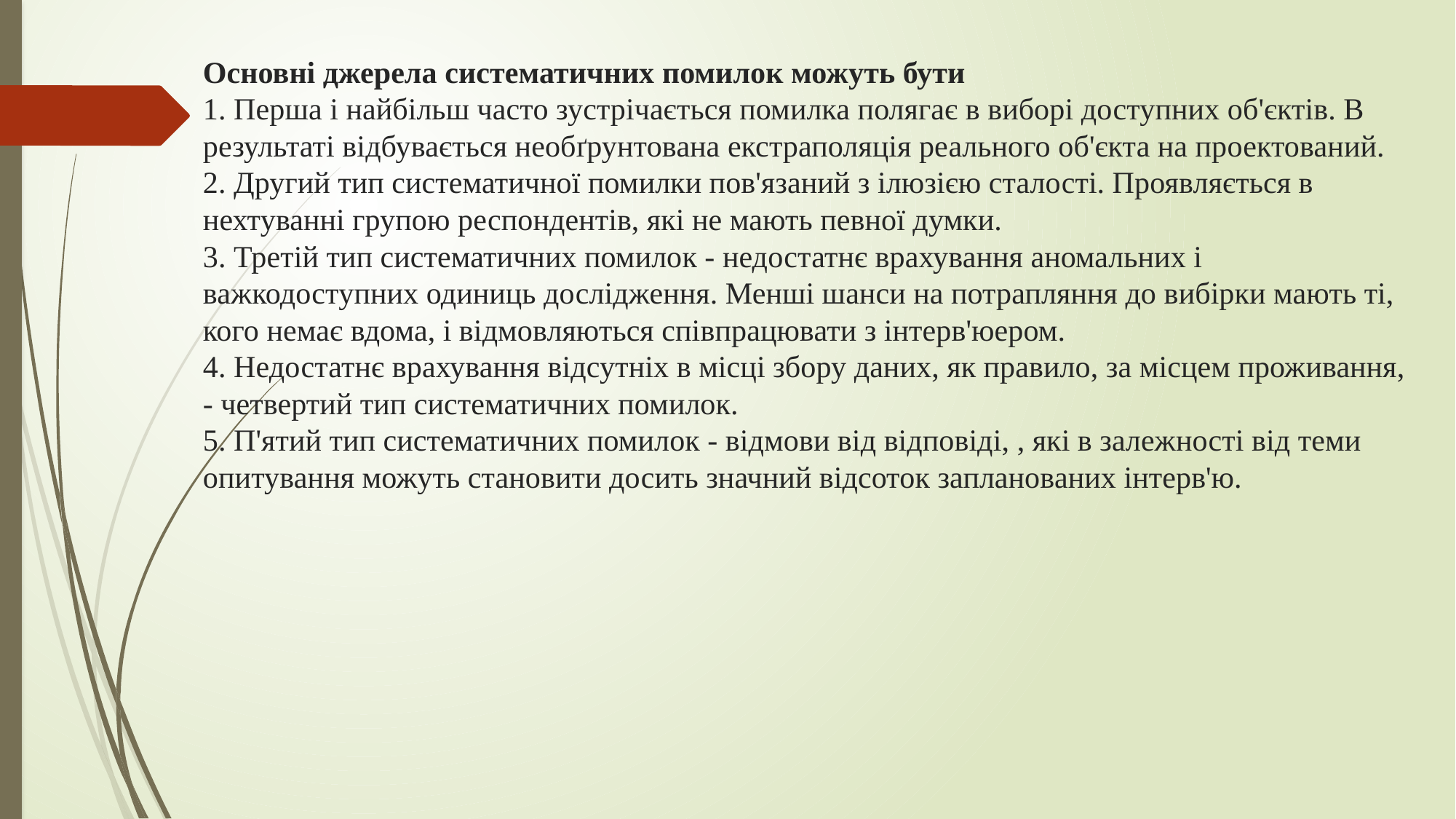

# Основні джерела систематичних помилок можуть бути 1. Перша і найбільш часто зустрічається помилка полягає в виборі доступних об'єктів. В результаті відбувається необґрунтована екстраполяція реального об'єкта на проектований. 2. Другий тип систематичної помилки пов'язаний з ілюзією сталості. Проявляється в нехтуванні групою респондентів, які не мають певної думки. 3. Третій тип систематичних помилок - недостатнє врахування аномальних і важкодоступних одиниць дослідження. Менші шанси на потрапляння до вибірки мають ті, кого немає вдома, і відмовляються співпрацювати з інтерв'юером. 4. Недостатнє врахування відсутніх в місці збору даних, як правило, за місцем проживання, - четвертий тип систематичних помилок. 5. П'ятий тип систематичних помилок - відмови від відповіді, , які в залежності від теми опитування можуть становити досить значний відсоток запланованих інтерв'ю.